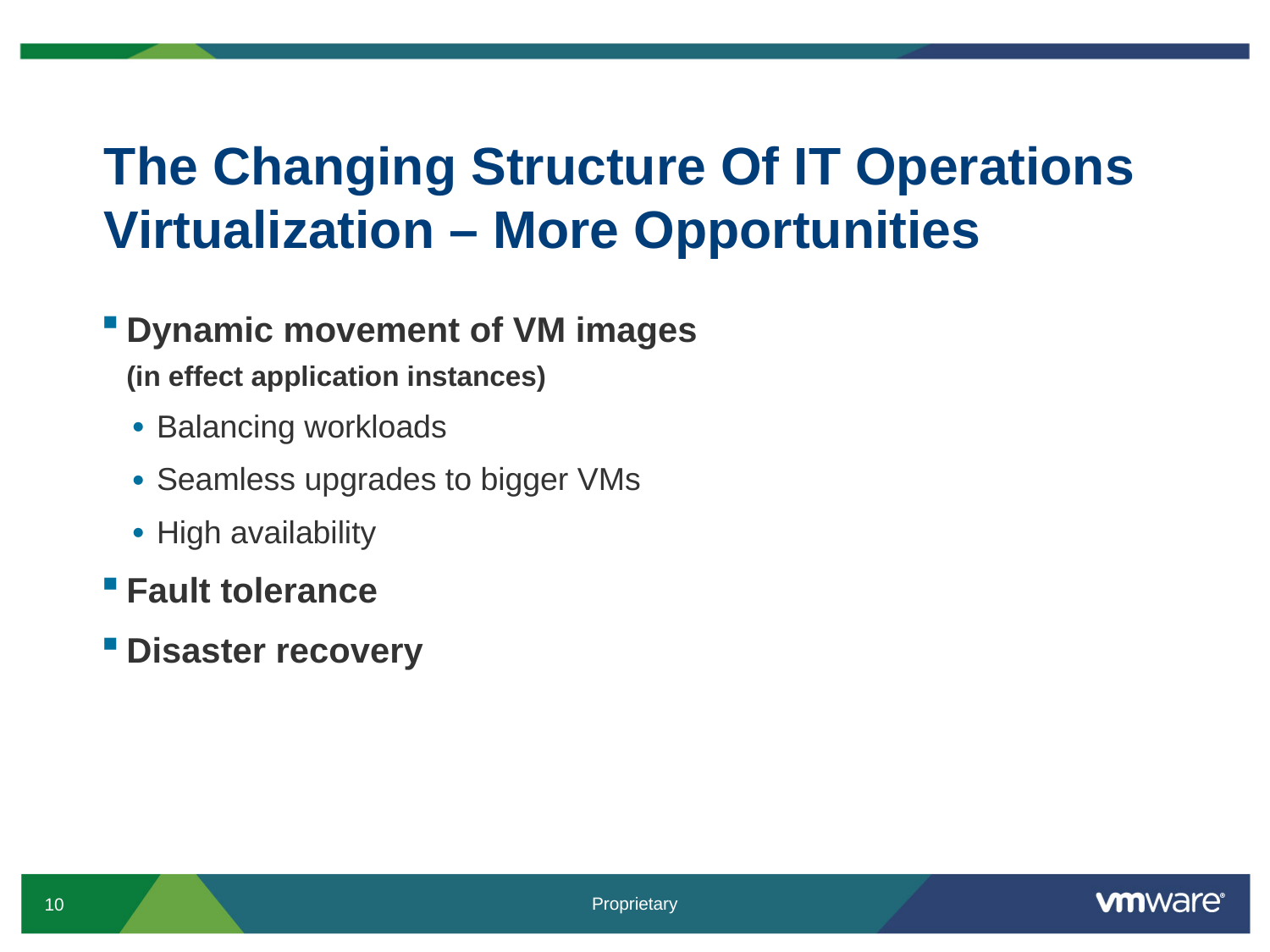

# The Changing Structure Of IT Operations Virtualization – More Opportunities
Dynamic movement of VM images
(in effect application instances)
Balancing workloads
Seamless upgrades to bigger VMs
High availability
Fault tolerance
Disaster recovery

However…